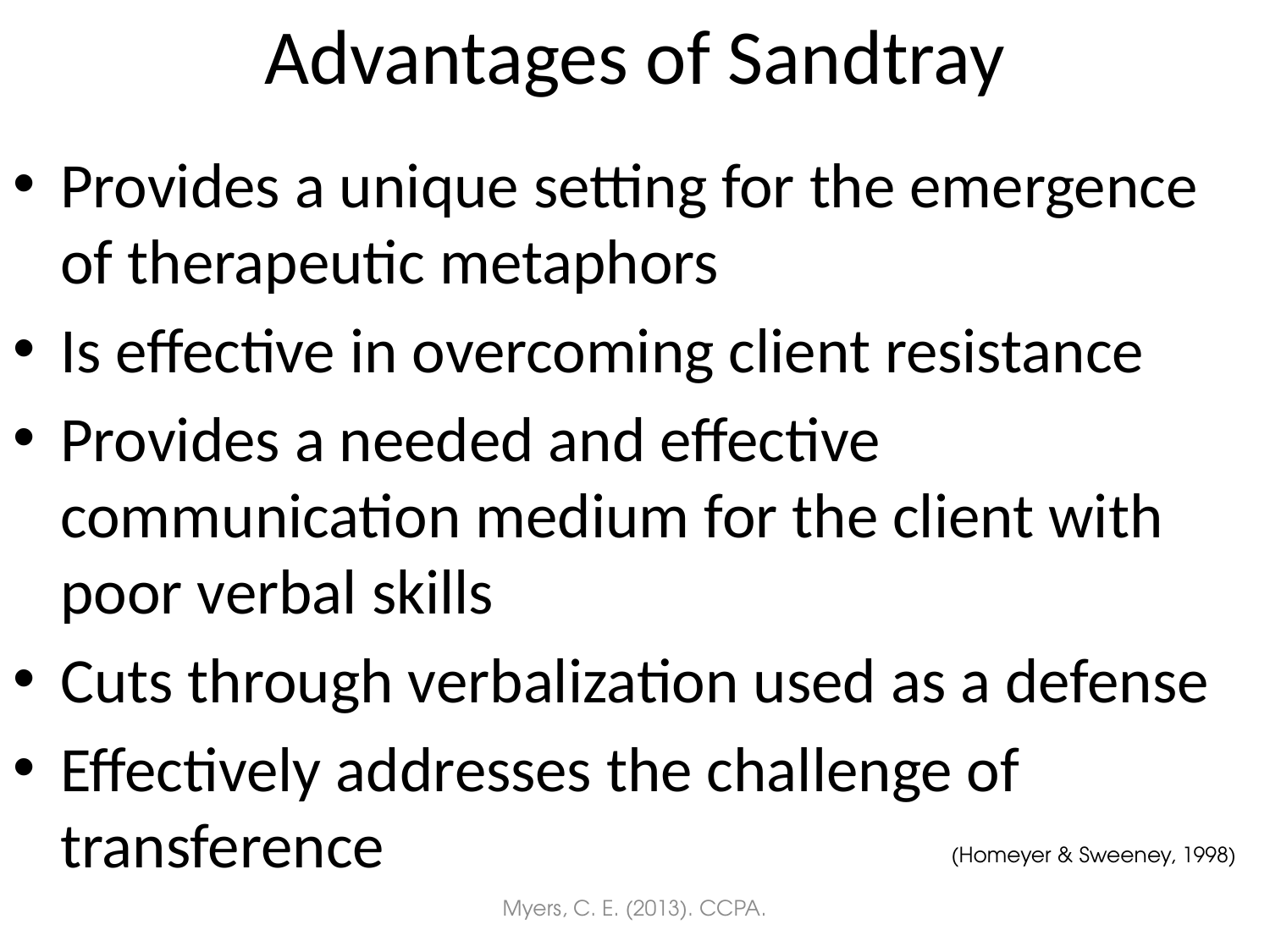

# Advantages of Sandtray
Provides a unique setting for the emergence of therapeutic metaphors
Is effective in overcoming client resistance
Provides a needed and effective communication medium for the client with poor verbal skills
Cuts through verbalization used as a defense
Effectively addresses the challenge of transference
(Homeyer & Sweeney, 1998)
Myers, C. E. (2013). CCPA.